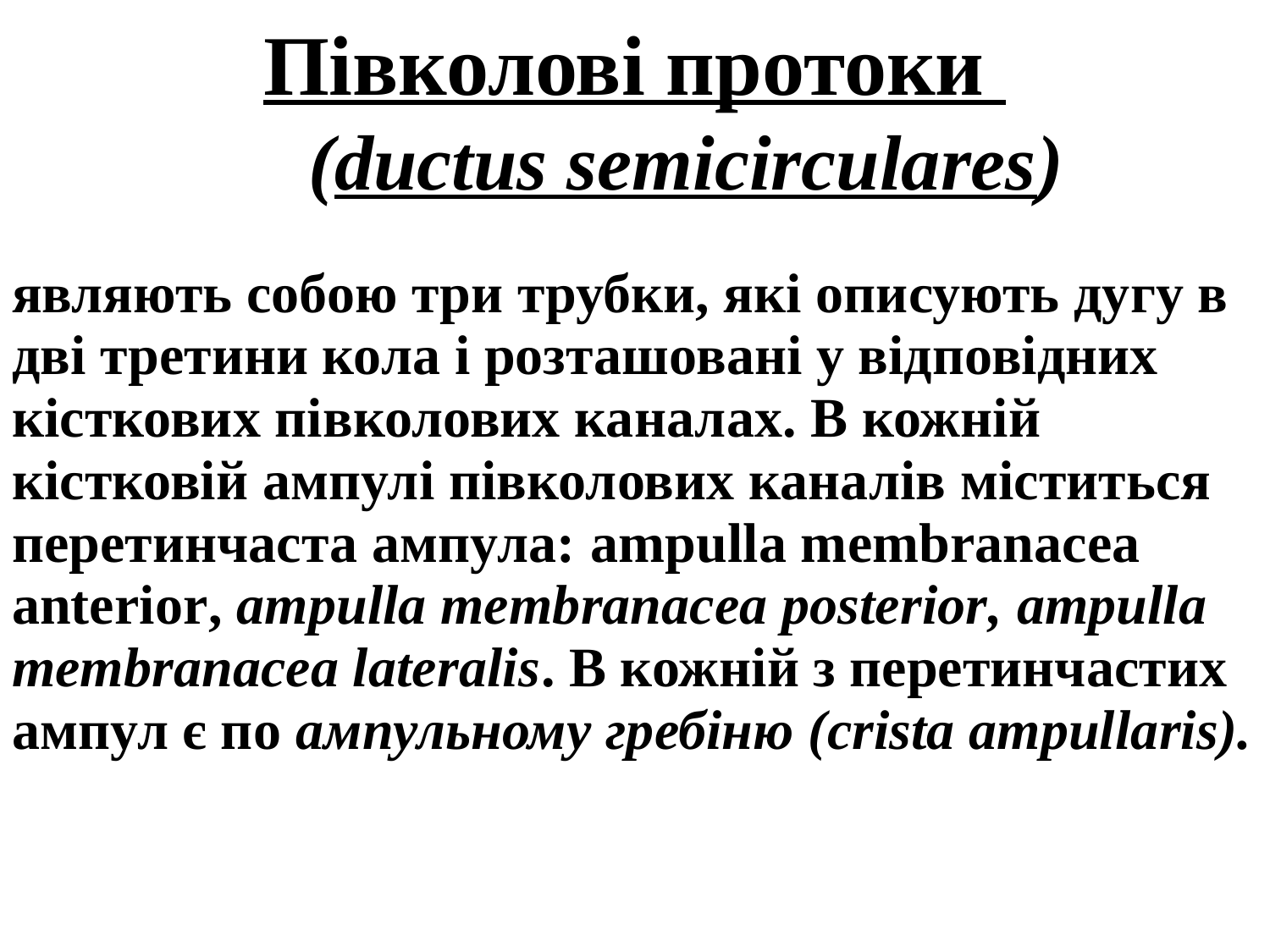

Півколові протоки
              (ductus semicirculares)
являють собою три трубки, які описують дугу в дві третини кола і розташовані у відповідних кісткових півколових каналах. В кожній кістковій ампулі півколових каналів міститься перетинчаста ампула: ampulla membranacea anterior, ampulla membranacea posterior, ampulla membranacea lateralis. В кожній з перетинчастих ампул є по ампульному гребіню (crista ampullaris).